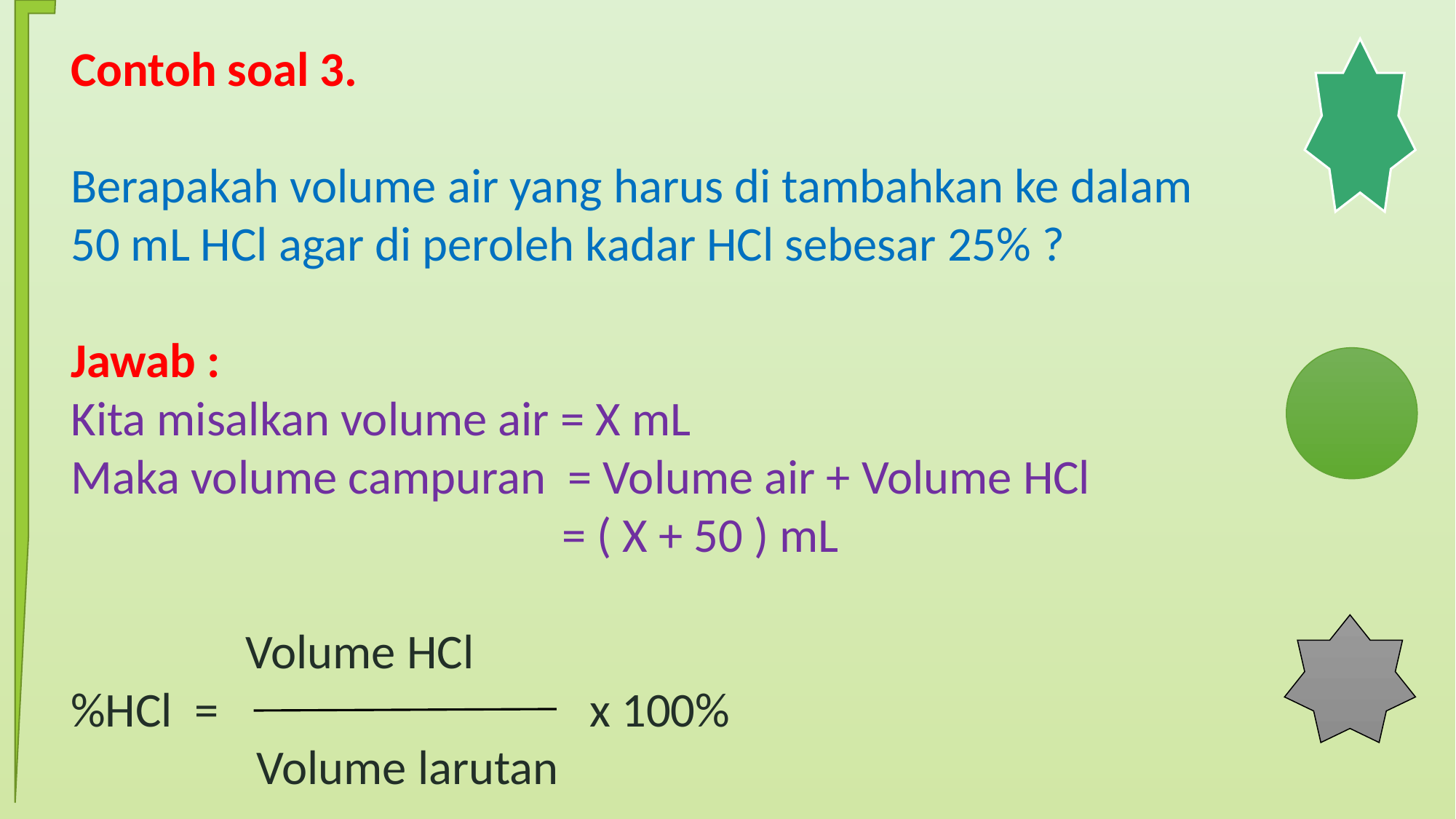

Contoh soal 3.

Berapakah volume air yang harus di tambahkan ke dalam 50 mL HCl agar di peroleh kadar HCl sebesar 25% ?

Jawab :
Kita misalkan volume air = X mL
Maka volume campuran  = Volume air + Volume HCl
                                             = ( X + 50 ) mL

                Volume HCl
%HCl  =                                  x 100%
                 Volume larutan

                          50 mL
25%      =                              x 100 %
                    ( X + 50 ) mL